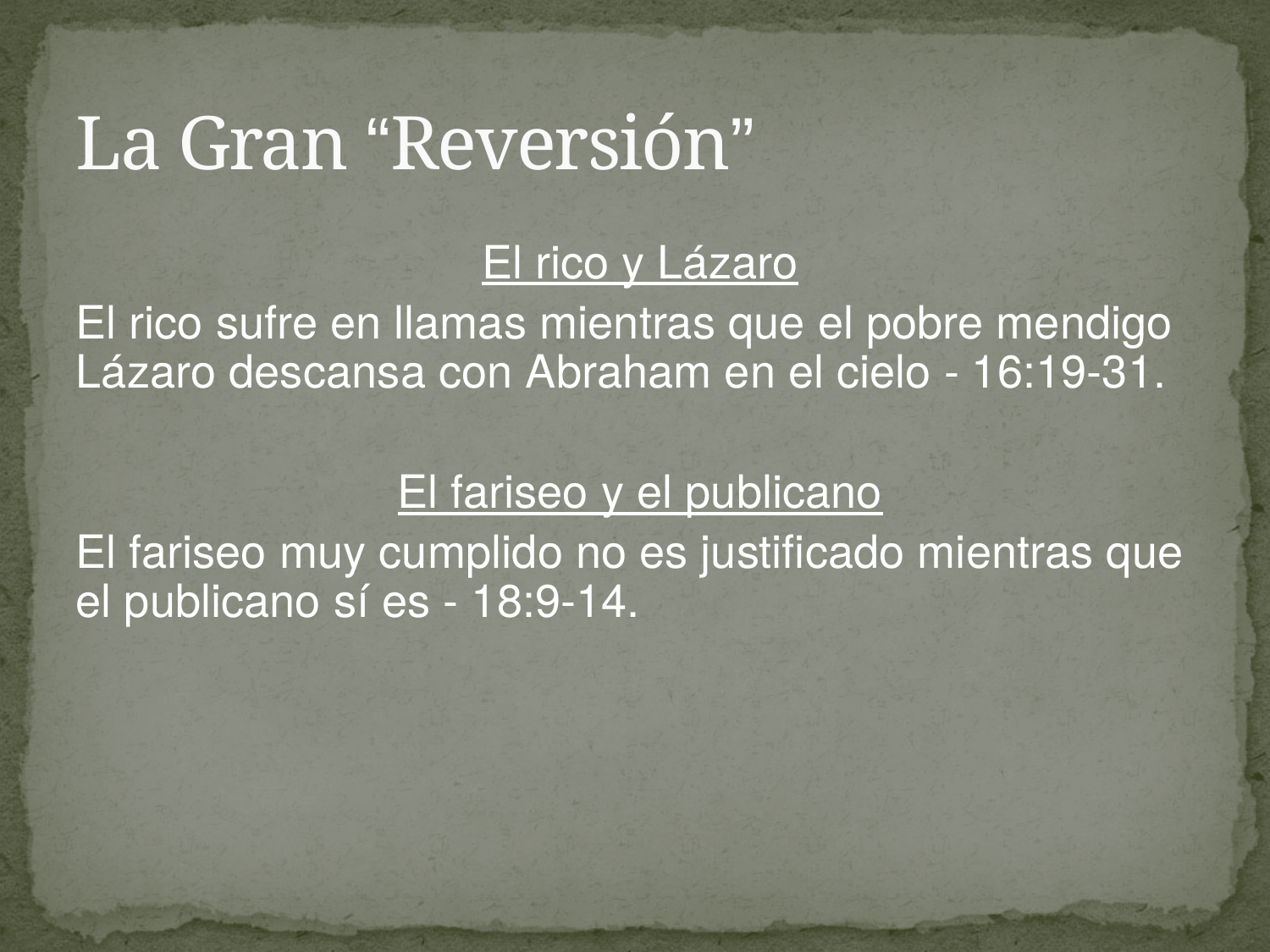

# La Gran “Reversión”
El rico y Lázaro
El rico sufre en llamas mientras que el pobre mendigo Lázaro descansa con Abraham en el cielo - 16:19-31.

El fariseo y el publicano
El fariseo muy cumplido no es justificado mientras que el publicano sí es - 18:9-14.